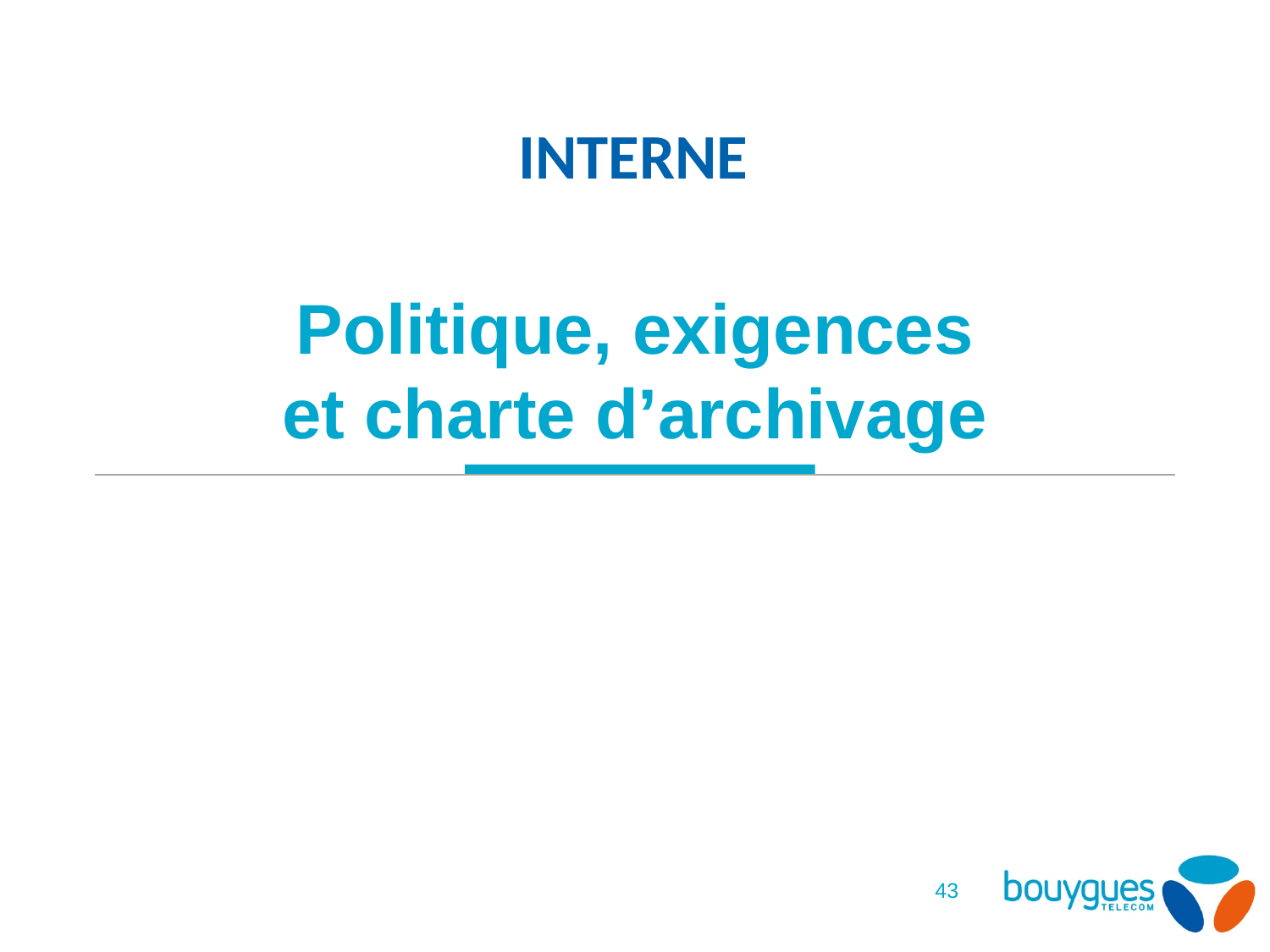

# Politique, exigences et charte d’archivage

43